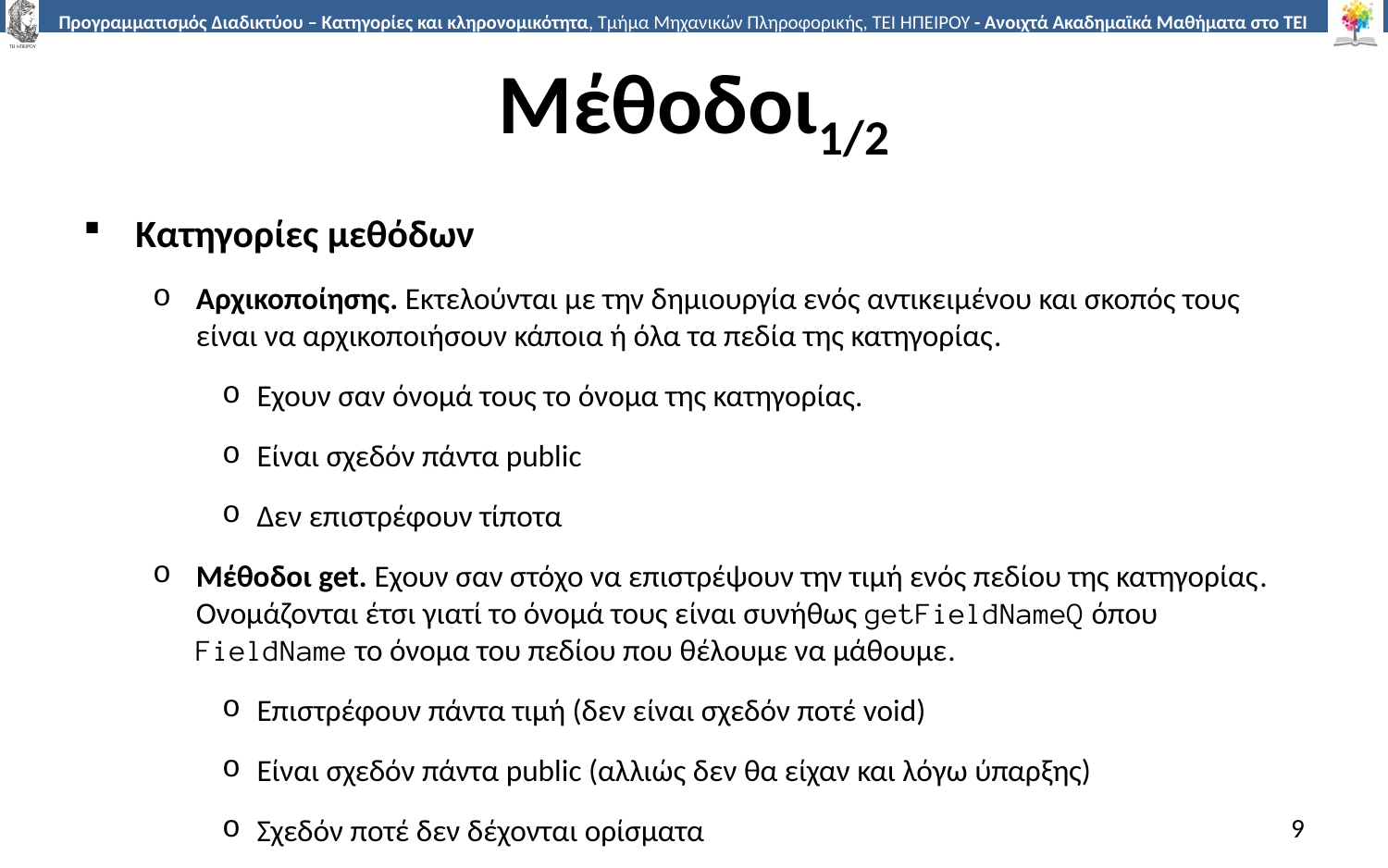

# Μέθοδοι1/2
Kατηγορίες μεθόδων
Αρχικοποίησης. Eκτελούνται με την δημιουργία ενός αντικειμένου και σκοπός τους είναι να αρχικοποιήσουν κάποια ή όλα τα πεδία της κατηγορίας.
Εχουν σαν όνομά τους το όνομα της κατηγορίας.
Είναι σχεδόν πάντα public
Δεν επιστρέφουν τίποτα
Μέθοδοι get. Eχουν σαν στόχο να επιστρέψουν την τιμή ενός πεδίου της κατηγορίας. Ονομάζονται έτσι γιατί το όνομά τους είναι συνήθως getFieldNameQ όπου FieldName το όνομα του πεδίου που θέλουμε να μάθουμε.
Επιστρέφουν πάντα τιμή (δεν είναι σχεδόν ποτέ void)
Είναι σχεδόν πάντα public (αλλιώς δεν θα είχαν και λόγω ύπαρξης)
Σχεδόν ποτέ δεν δέχονται ορίσματα
9